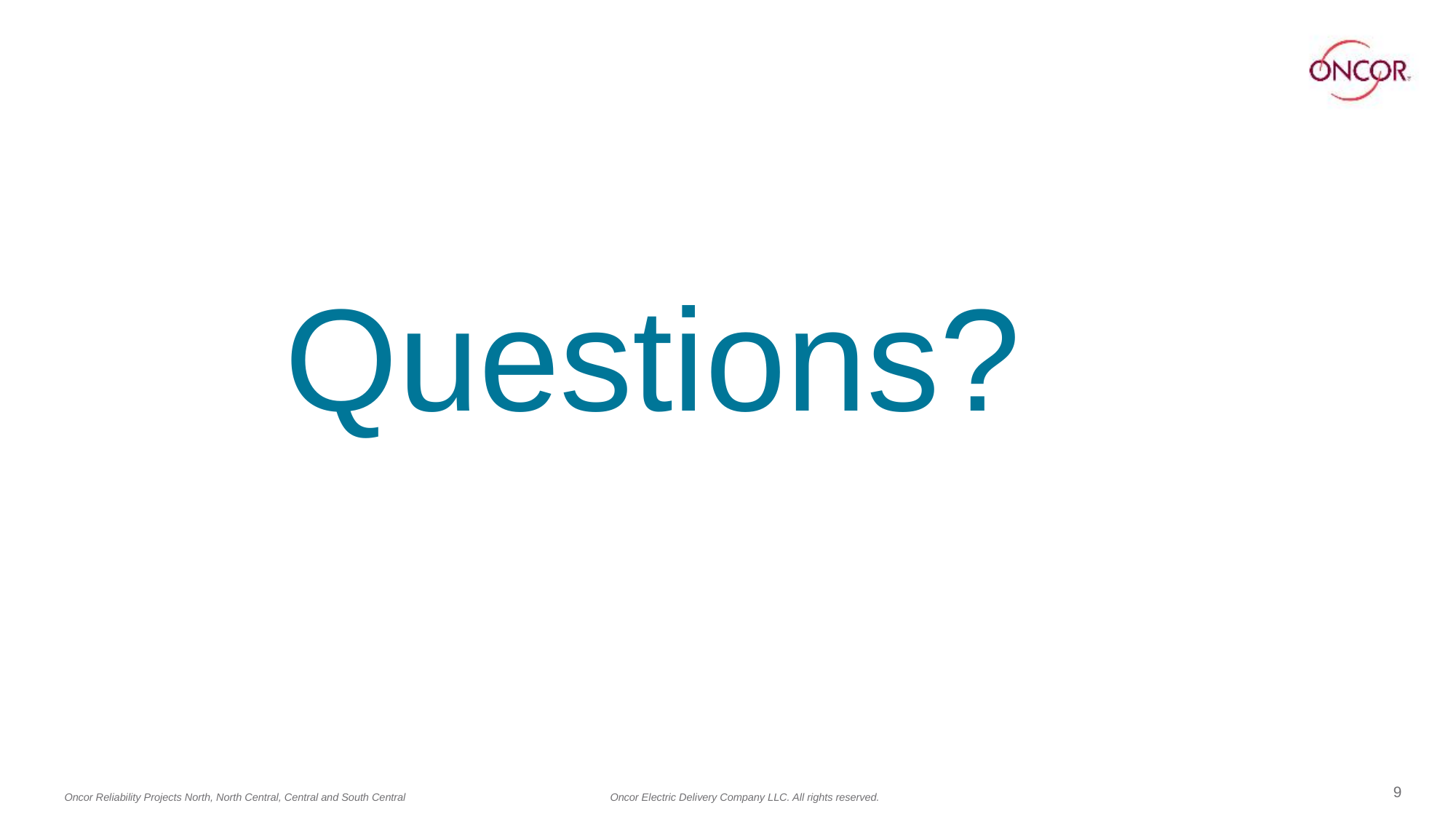

# Questions?
9
Oncor Reliability Projects North, North Central, Central and South Central 		Oncor Electric Delivery Company LLC. All rights reserved.